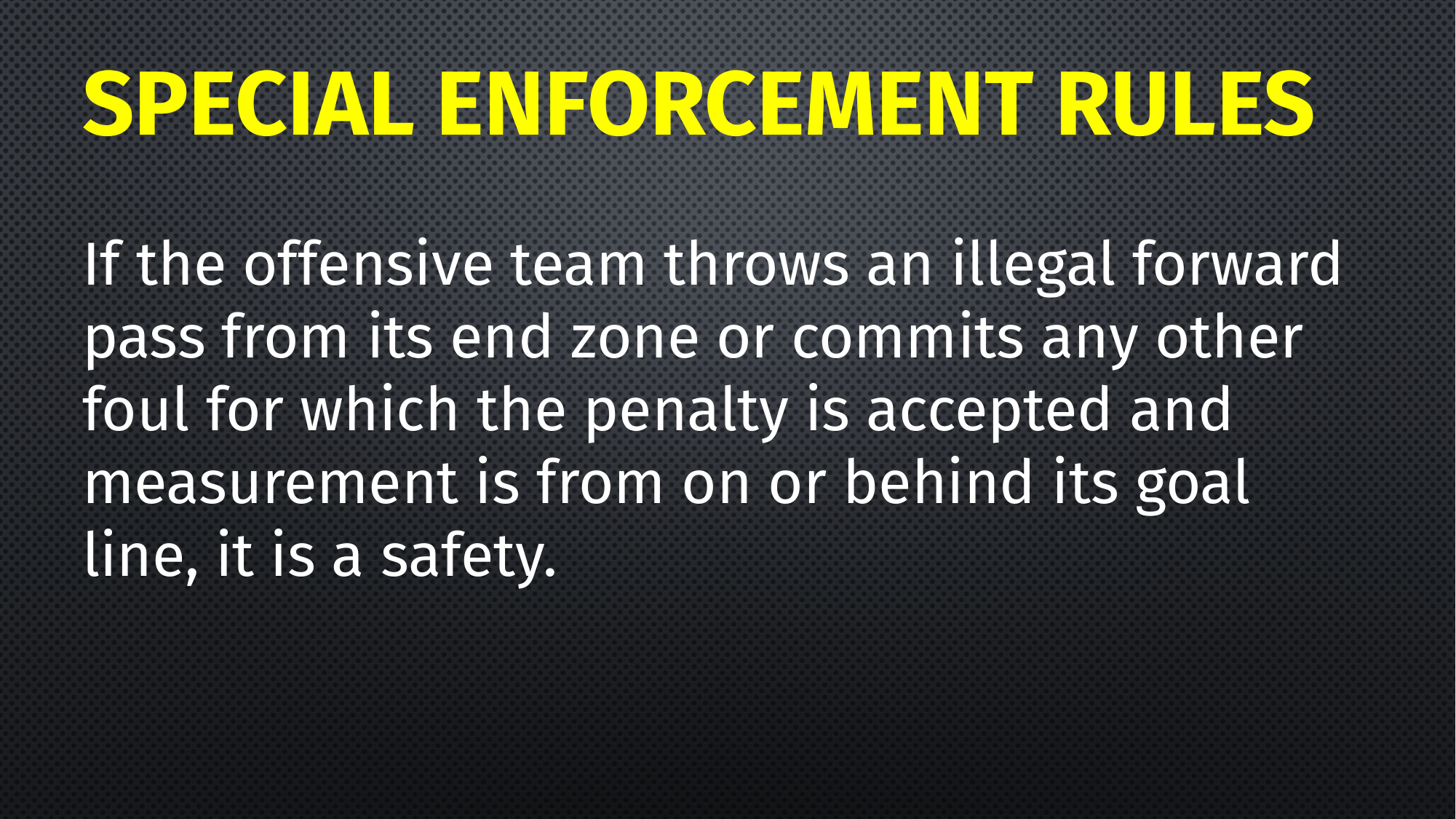

SPECIAL ENFORCEMENT RULES
If the offensive team throws an illegal forward pass from its end zone or commits any other foul for which the penalty is accepted and measurement is from on or behind its goal line, it is a safety.